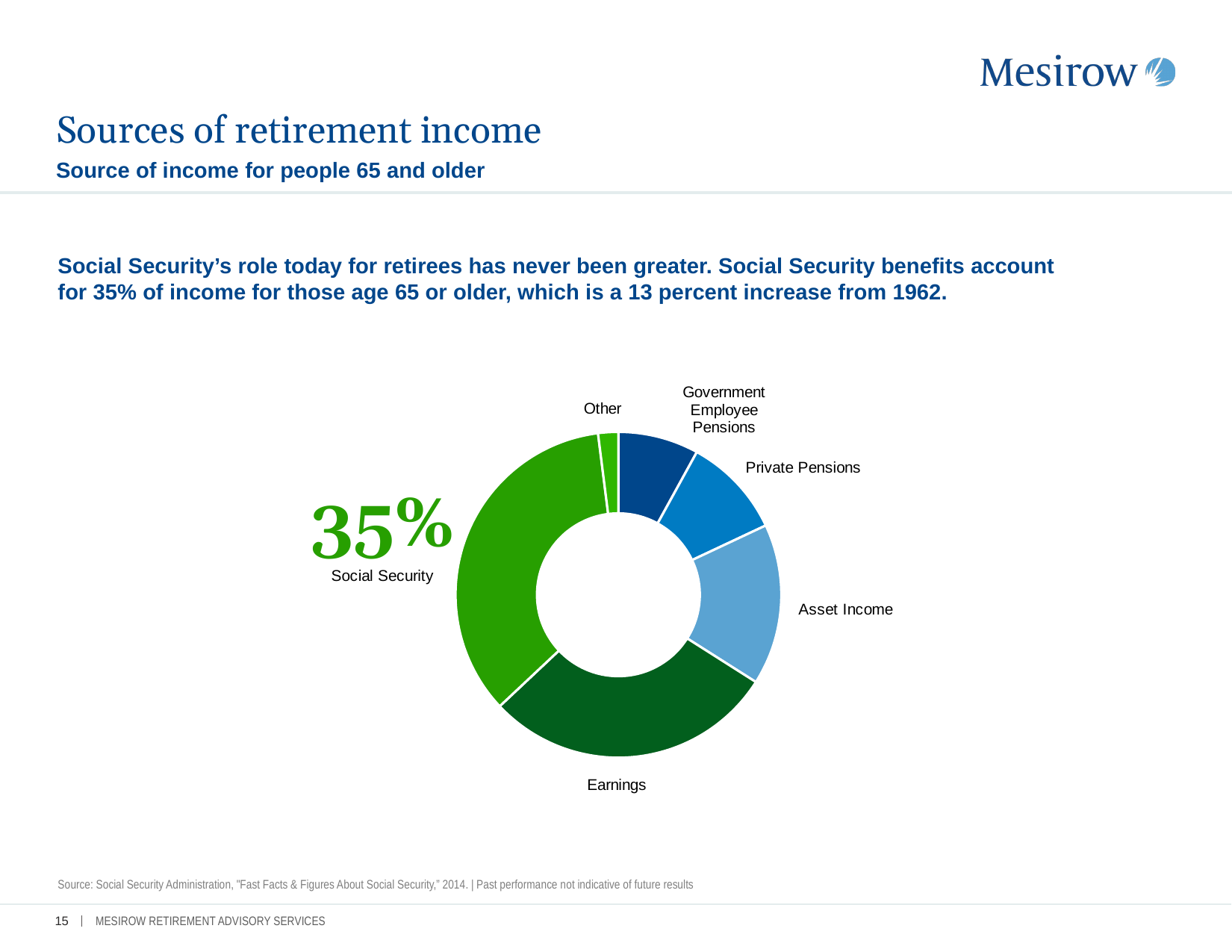

# Sources of retirement income
Source of income for people 65 and older
Social Security’s role today for retirees has never been greater. Social Security benefits account for 35% of income for those age 65 or older, which is a 13 percent increase from 1962.

### Chart

| Category | Column1 |
|---|---|
| Government Employee Pensions | 8.0 |
| Private Pensions | 10.0 |
| Asset Income | 16.0 |
| Earnings | 29.0 |
| Social Security | 35.0 |
| Other | 2.0 |
35%
Source: Social Security Administration, "Fast Facts & Figures About Social Security,” 2014. | Past performance not indicative of future results
15